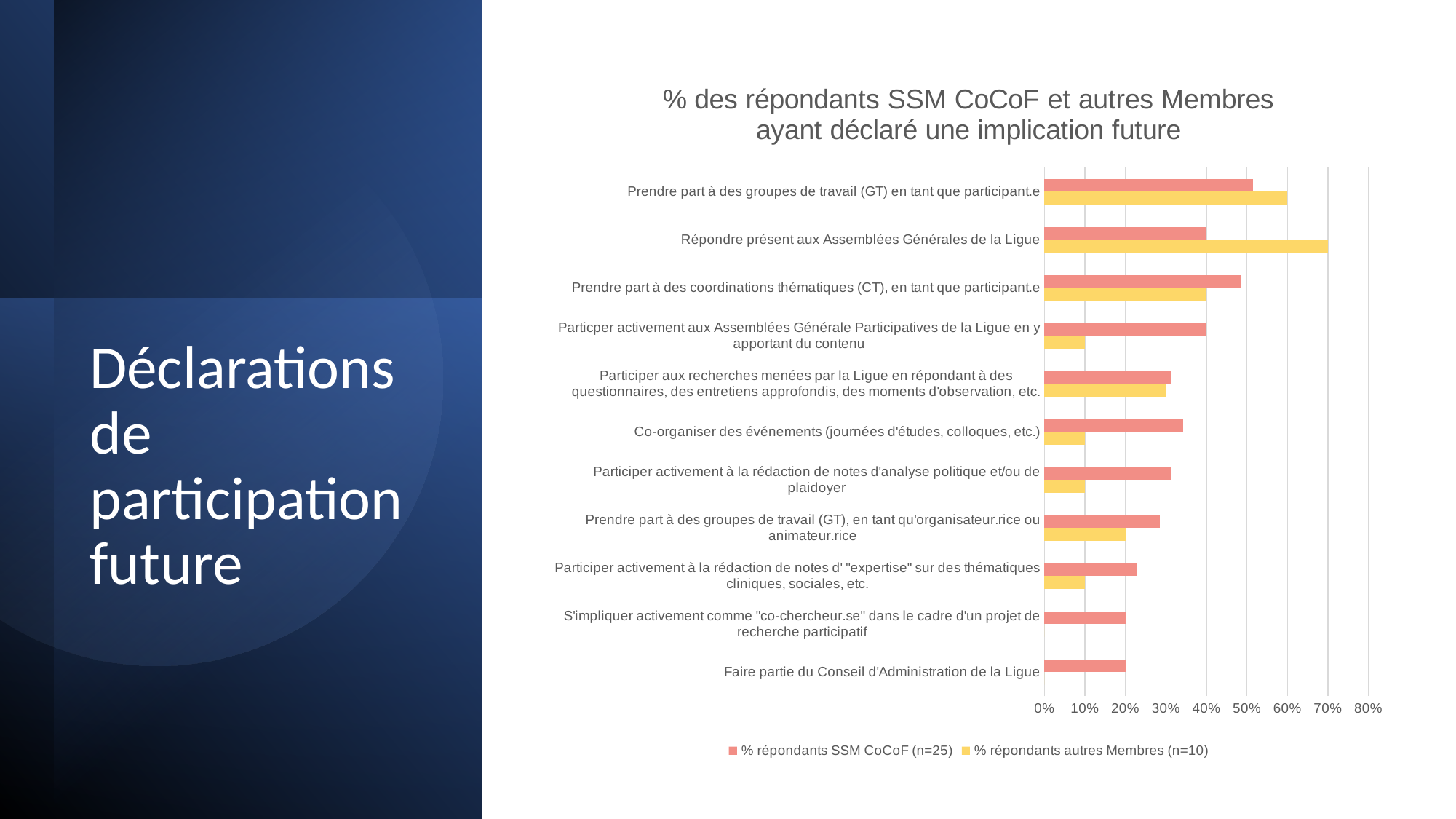

### Chart: % des répondants SSM CoCoF et autres Membres ayant déclaré une implication future

| Category | % répondants autres Membres (n=10) | % répondants SSM CoCoF (n=25) |
|---|---|---|
| Faire partie du Conseil d'Administration de la Ligue | 0.0 | 0.2 |
| S'impliquer activement comme "co-chercheur.se" dans le cadre d'un projet de recherche participatif | 0.0 | 0.2 |
| Participer activement à la rédaction de notes d' "expertise" sur des thématiques cliniques, sociales, etc. | 0.1 | 0.22857142857142856 |
| Prendre part à des groupes de travail (GT), en tant qu'organisateur.rice ou animateur.rice | 0.2 | 0.2857142857142857 |
| Participer activement à la rédaction de notes d'analyse politique et/ou de plaidoyer | 0.1 | 0.3142857142857143 |
| Co-organiser des événements (journées d'études, colloques, etc.) | 0.1 | 0.34285714285714286 |
| Participer aux recherches menées par la Ligue en répondant à des questionnaires, des entretiens approfondis, des moments d'observation, etc. | 0.3 | 0.3142857142857143 |
| Particper activement aux Assemblées Générale Participatives de la Ligue en y apportant du contenu | 0.1 | 0.4 |
| Prendre part à des coordinations thématiques (CT), en tant que participant.e | 0.4 | 0.4857142857142857 |
| Répondre présent aux Assemblées Générales de la Ligue | 0.7 | 0.4 |
| Prendre part à des groupes de travail (GT) en tant que participant.e | 0.6 | 0.5142857142857142 |

# Déclarations de participation future